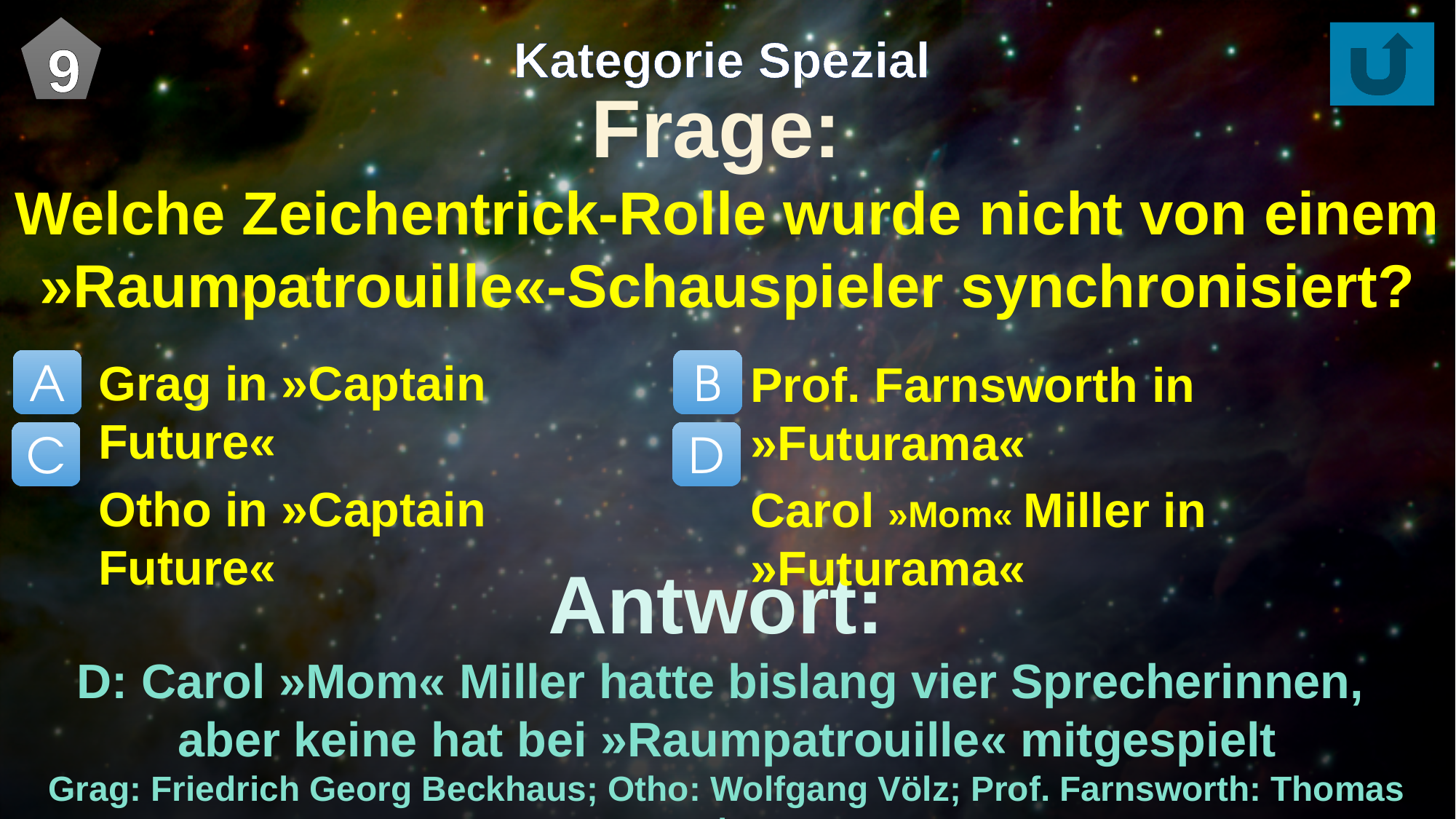

9
Kategorie Spezial

Frage:
Welche Zeichentrick-Rolle wurde nicht von einem »Raumpatrouille«-Schauspieler synchronisiert?
Grag in »Captain Future«
Otho in »Captain Future«
Prof. Farnsworth in »Futurama«
Carol »Mom« Miller in »Futurama«
B
A
D
C
Antwort:
D: Carol »Mom« Miller hatte bislang vier Sprecherinnen,
aber keine hat bei »Raumpatrouille« mitgespielt
Grag: Friedrich Georg Beckhaus; Otho: Wolfgang Völz; Prof. Farnsworth: Thomas Reiner